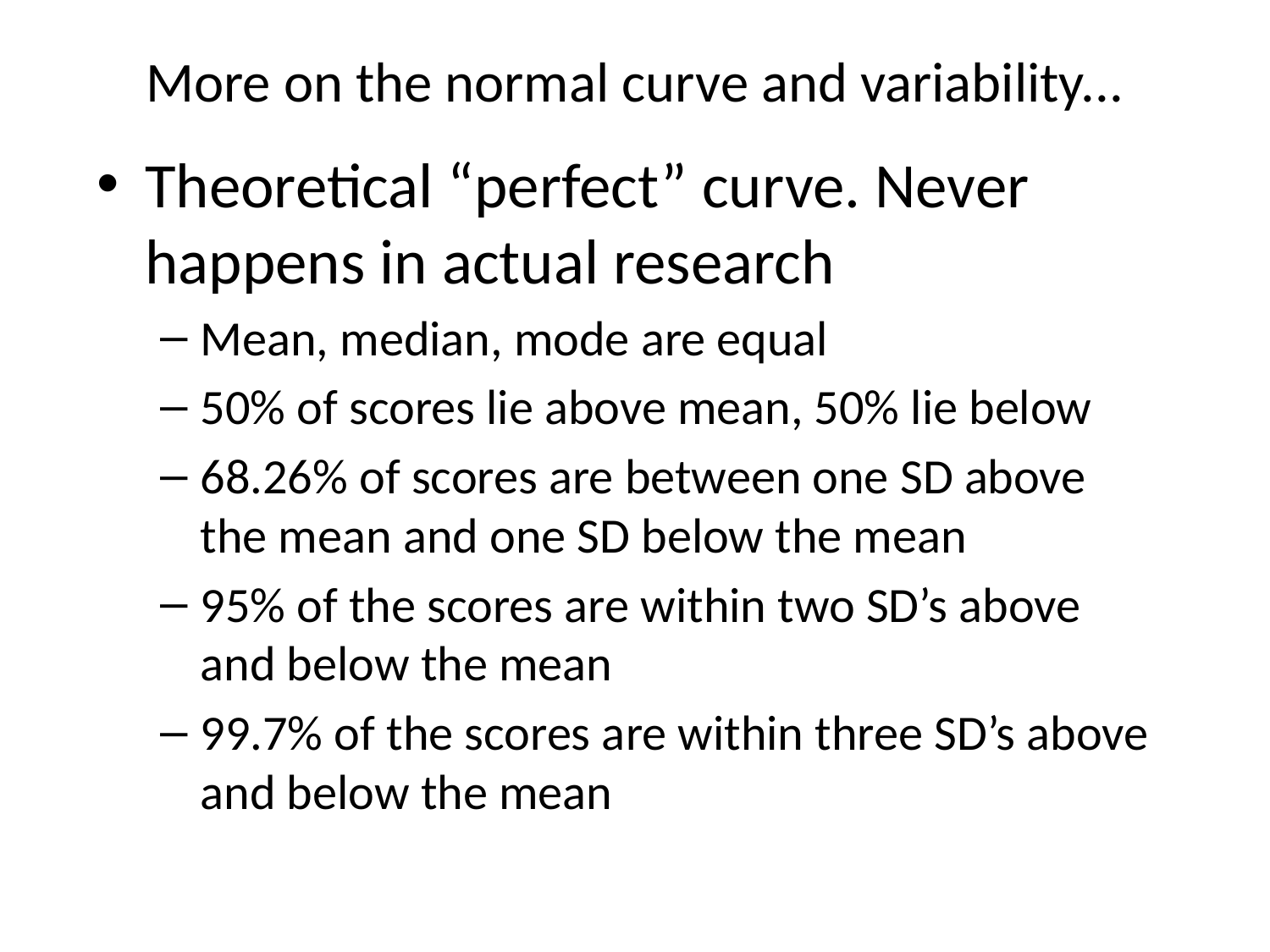

More on the normal curve and variability...
Theoretical “perfect” curve. Never happens in actual research
Mean, median, mode are equal
50% of scores lie above mean, 50% lie below
68.26% of scores are between one SD above the mean and one SD below the mean
95% of the scores are within two SD’s above and below the mean
99.7% of the scores are within three SD’s above and below the mean